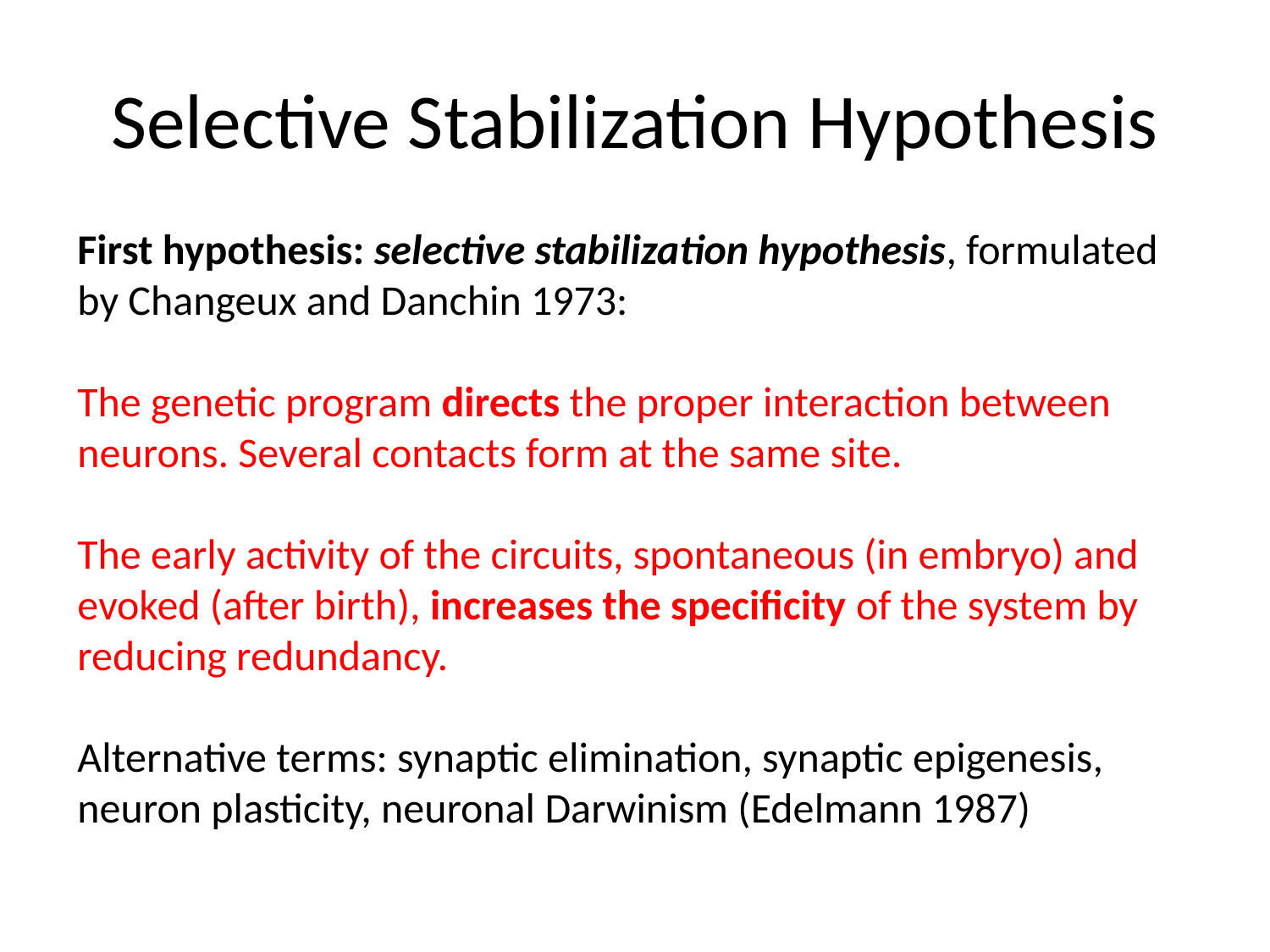

# Selective Stabilization Hypothesis
First hypothesis: selective stabilization hypothesis, formulated by Changeux and Danchin 1973:

The genetic program directs the proper interaction between
neurons. Several contacts form at the same site.

The early activity of the circuits, spontaneous (in embryo) and evoked (after birth), increases the specificity of the system by reducing redundancy.

Alternative terms: synaptic elimination, synaptic epigenesis,
neuron plasticity, neuronal Darwinism (Edelmann 1987)